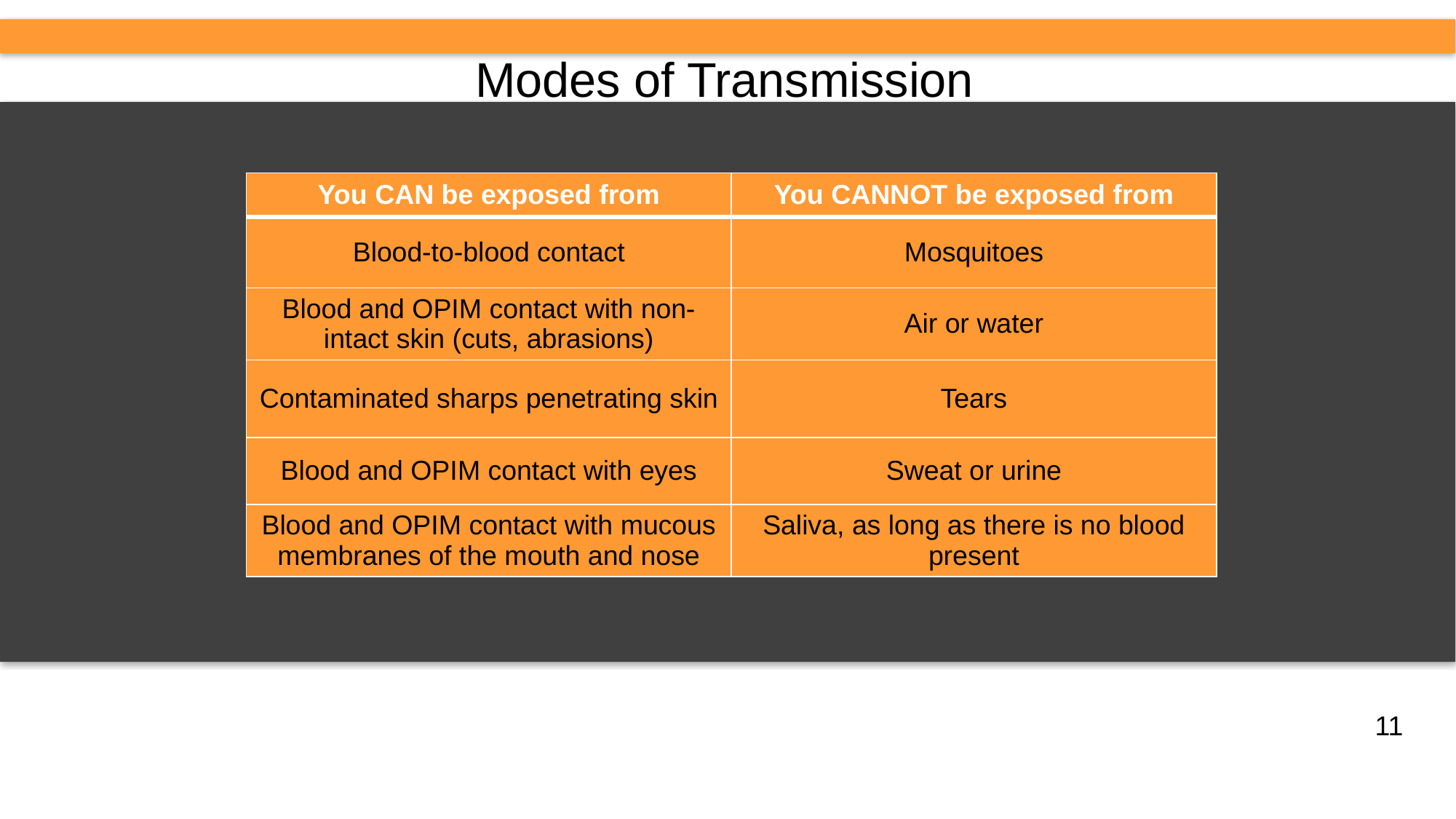

Modes of Transmission
| You CAN be exposed from | You CANNOT be exposed from |
| --- | --- |
| Blood-to-blood contact | Mosquitoes |
| Blood and OPIM contact with non-intact skin (cuts, abrasions) | Air or water |
| Contaminated sharps penetrating skin | Tears |
| Blood and OPIM contact with eyes | Sweat or urine |
| Blood and OPIM contact with mucous membranes of the mouth and nose | Saliva, as long as there is no blood present |
11